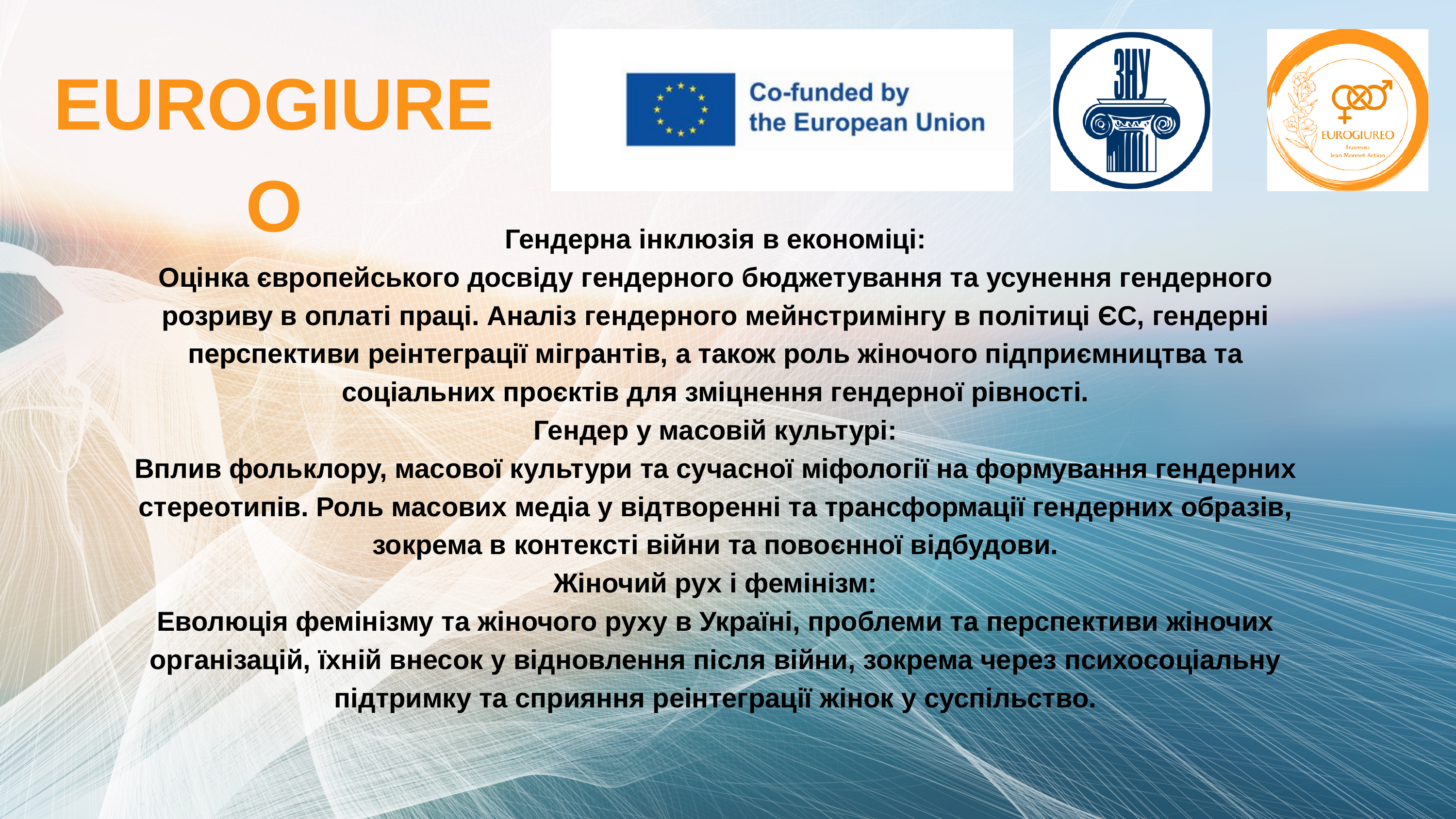

EUROGIUREO
Гендерна інклюзія в економіці:
Оцінка європейського досвіду гендерного бюджетування та усунення гендерного розриву в оплаті праці. Аналіз гендерного мейнстримінгу в політиці ЄС, гендерні перспективи реінтеграції мігрантів, а також роль жіночого підприємництва та соціальних проєктів для зміцнення гендерної рівності.
Гендер у масовій культурі:
Вплив фольклору, масової культури та сучасної міфології на формування гендерних стереотипів. Роль масових медіа у відтворенні та трансформації гендерних образів, зокрема в контексті війни та повоєнної відбудови.
Жіночий рух і фемінізм:
Еволюція фемінізму та жіночого руху в Україні, проблеми та перспективи жіночих організацій, їхній внесок у відновлення після війни, зокрема через психосоціальну підтримку та сприяння реінтеграції жінок у суспільство.